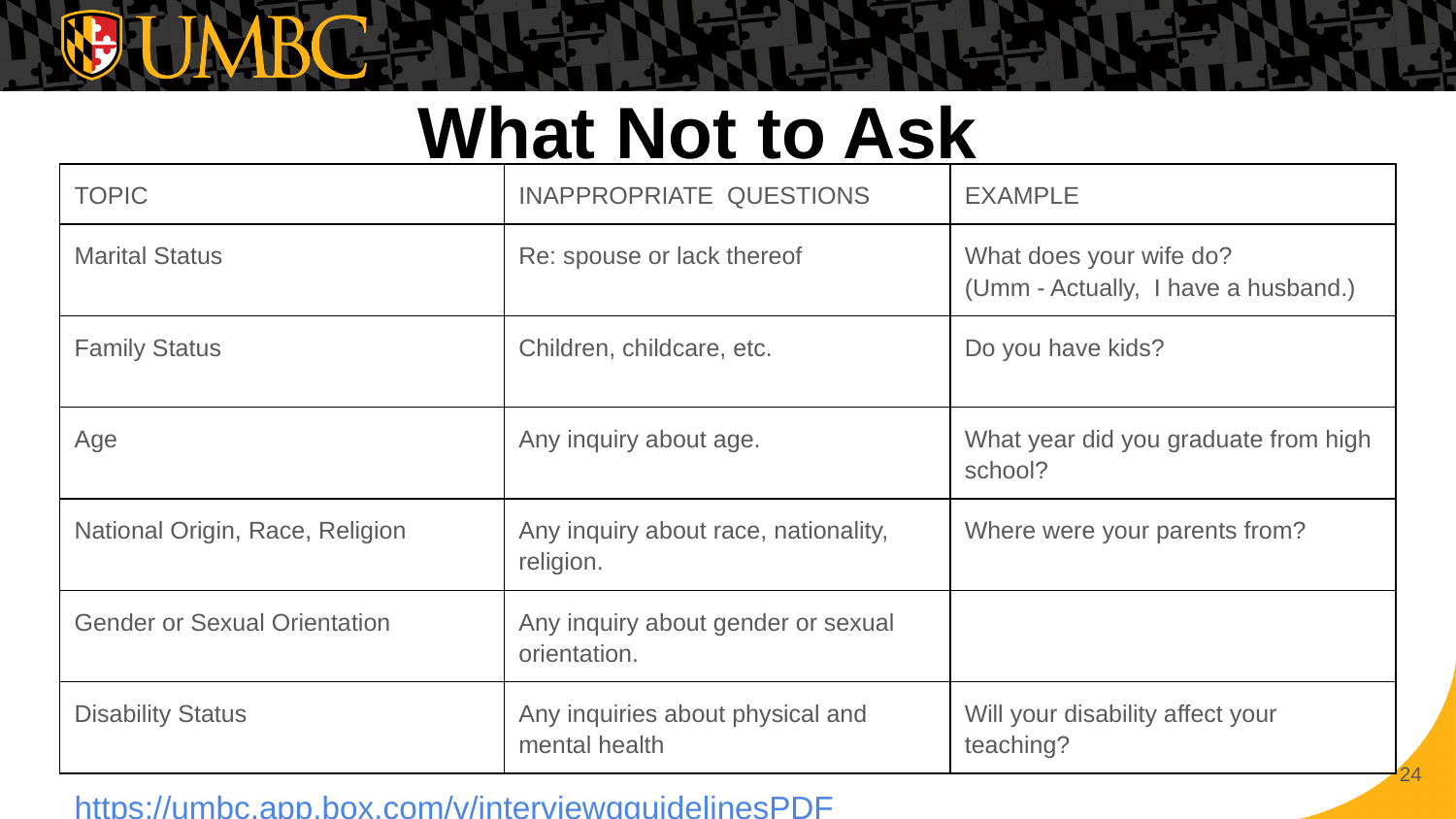

# What Not to Ask

| TOPIC | INAPPROPRIATE QUESTIONS | EXAMPLE |
| --- | --- | --- |
| Marital Status | Re: spouse or lack thereof | What does your wife do? (Umm - Actually, I have a husband.) |
| Family Status | Children, childcare, etc. | Do you have kids? |
| Age | Any inquiry about age. | What year did you graduate from high school? |
| National Origin, Race, Religion | Any inquiry about race, nationality, religion. | Where were your parents from? |
| Gender or Sexual Orientation | Any inquiry about gender or sexual orientation. |  |
| Disability Status | Any inquiries about physical and mental health | Will your disability affect your teaching? |
24
https://umbc.app.box.com/v/interviewqguidelinesPDF